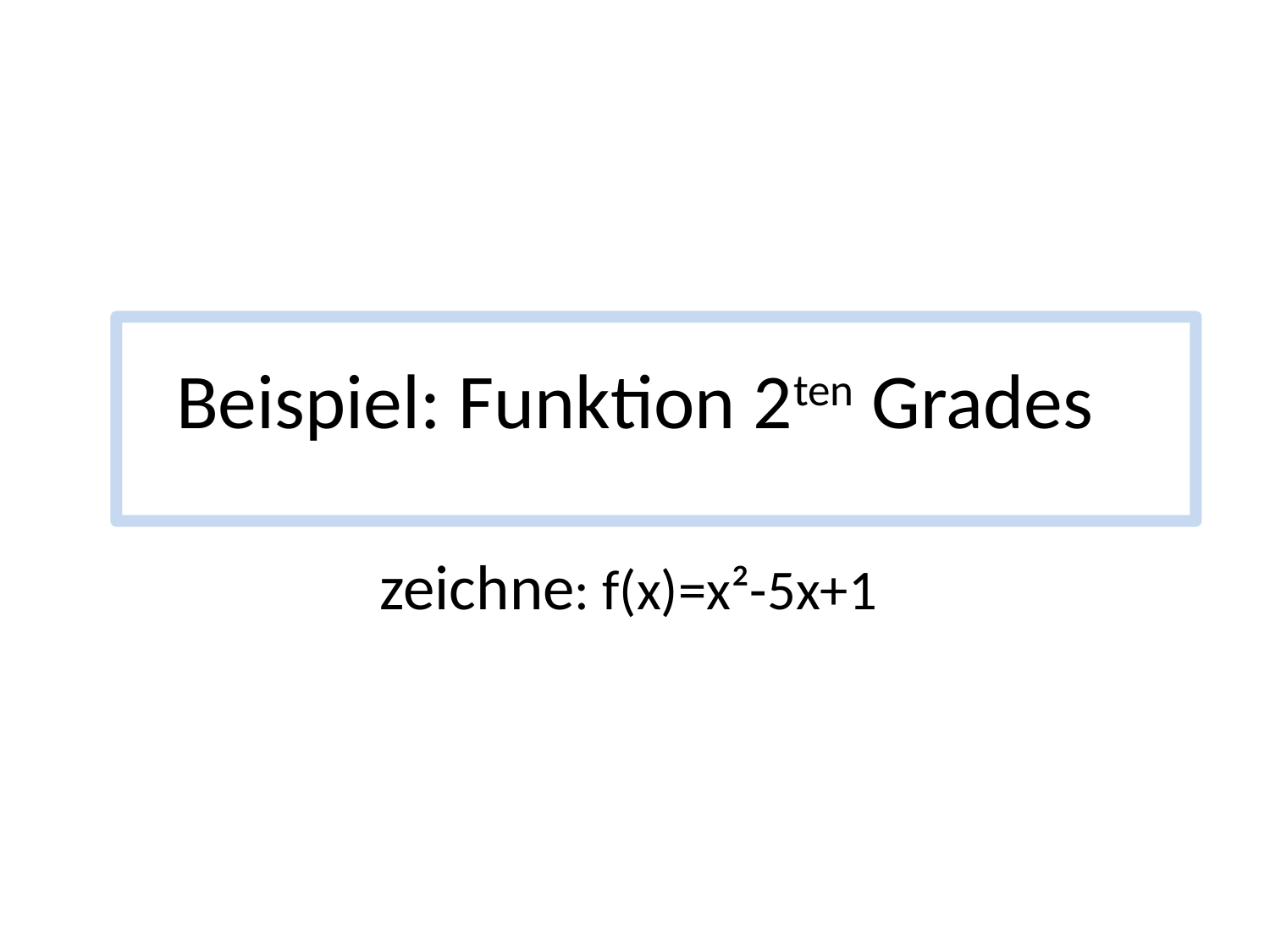

# Beispiel: Funktion 2ten Grades

zeichne: f(x)=x²-5x+1